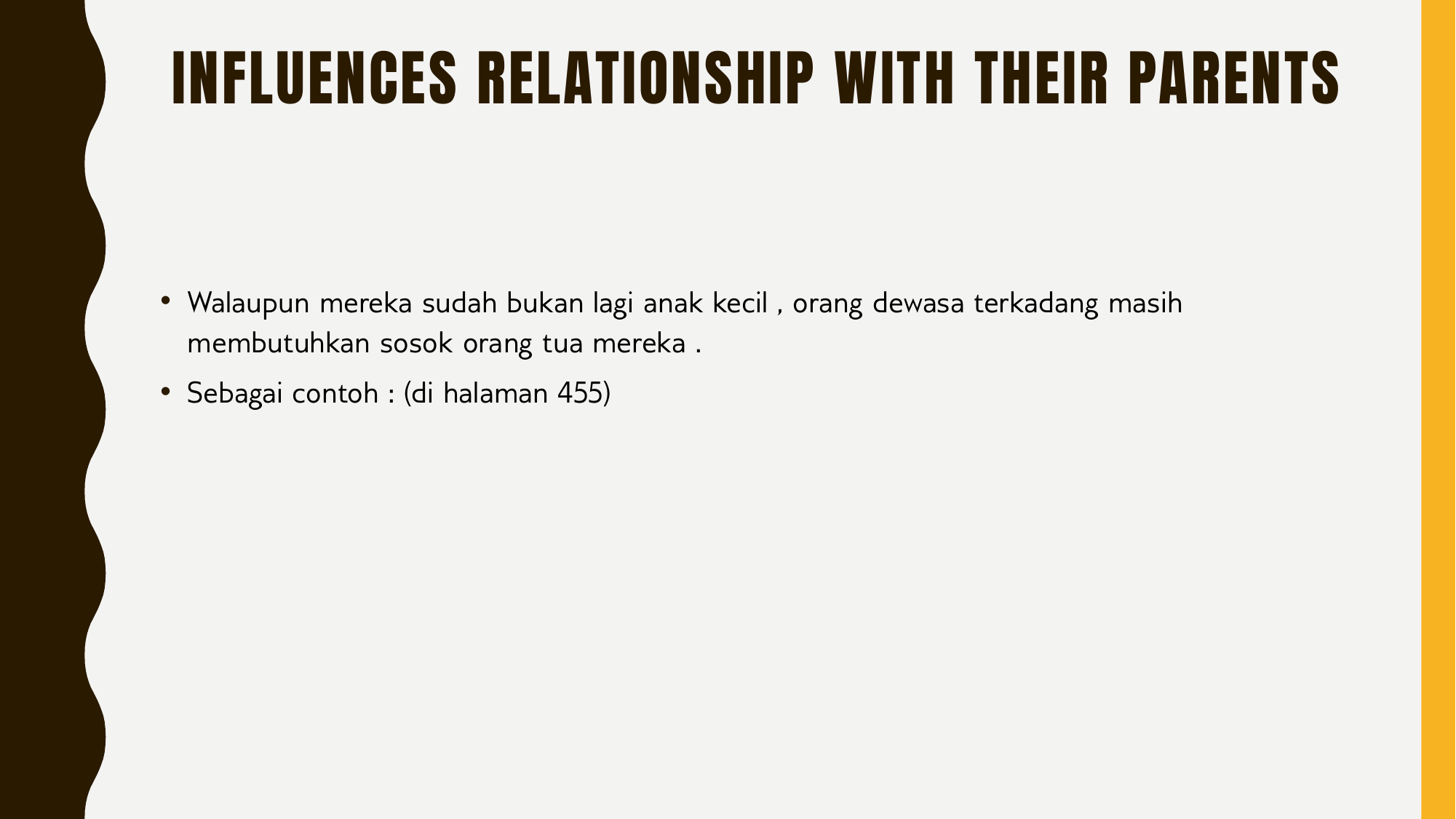

# Influences Relationship With Their Parents
Walaupun mereka sudah bukan lagi anak kecil , orang dewasa terkadang masih membutuhkan sosok orang tua mereka .
Sebagai contoh : (di halaman 455)